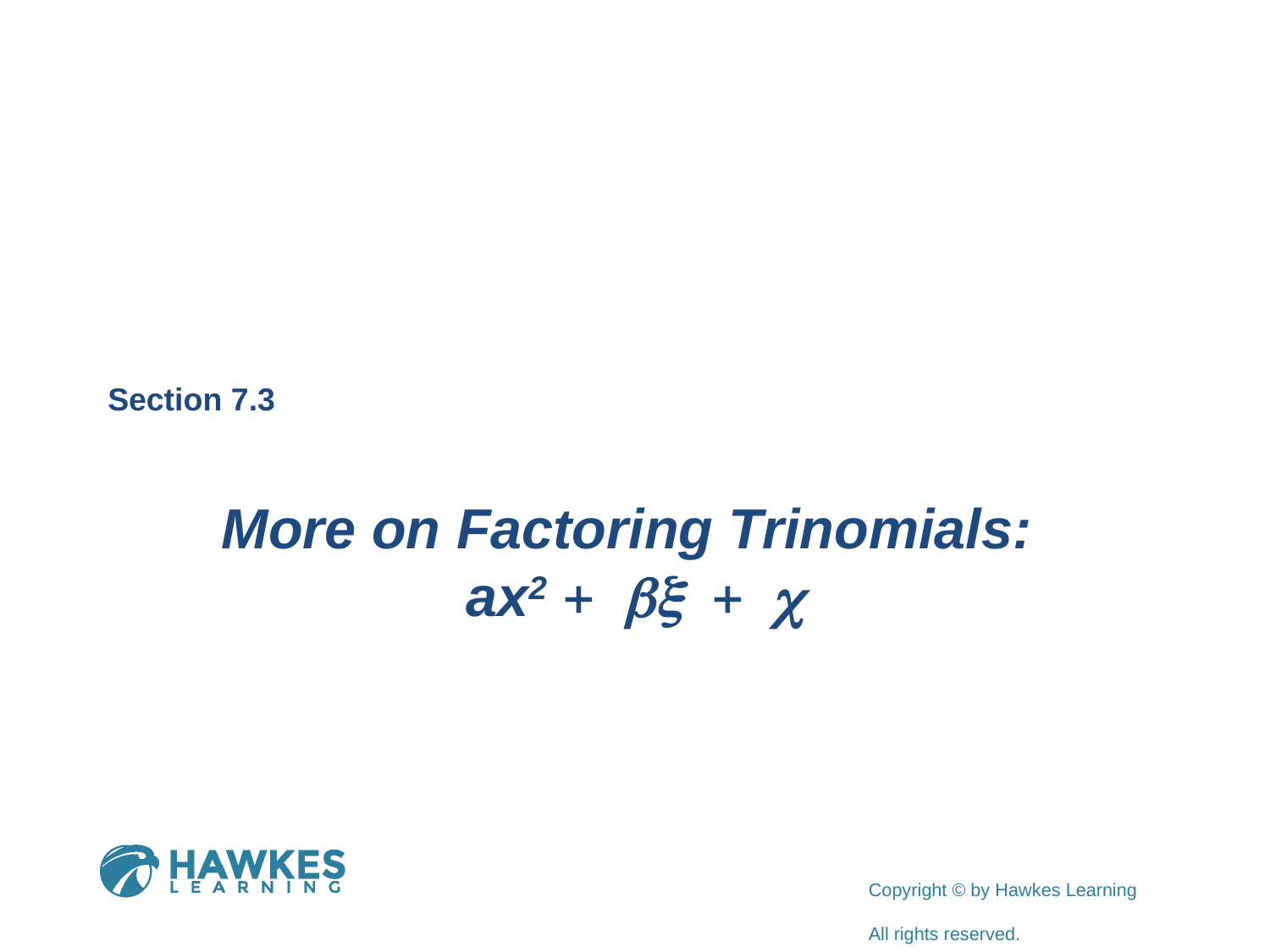

Section 7.3
More on Factoring Trinomials:
ax2 + bx + c